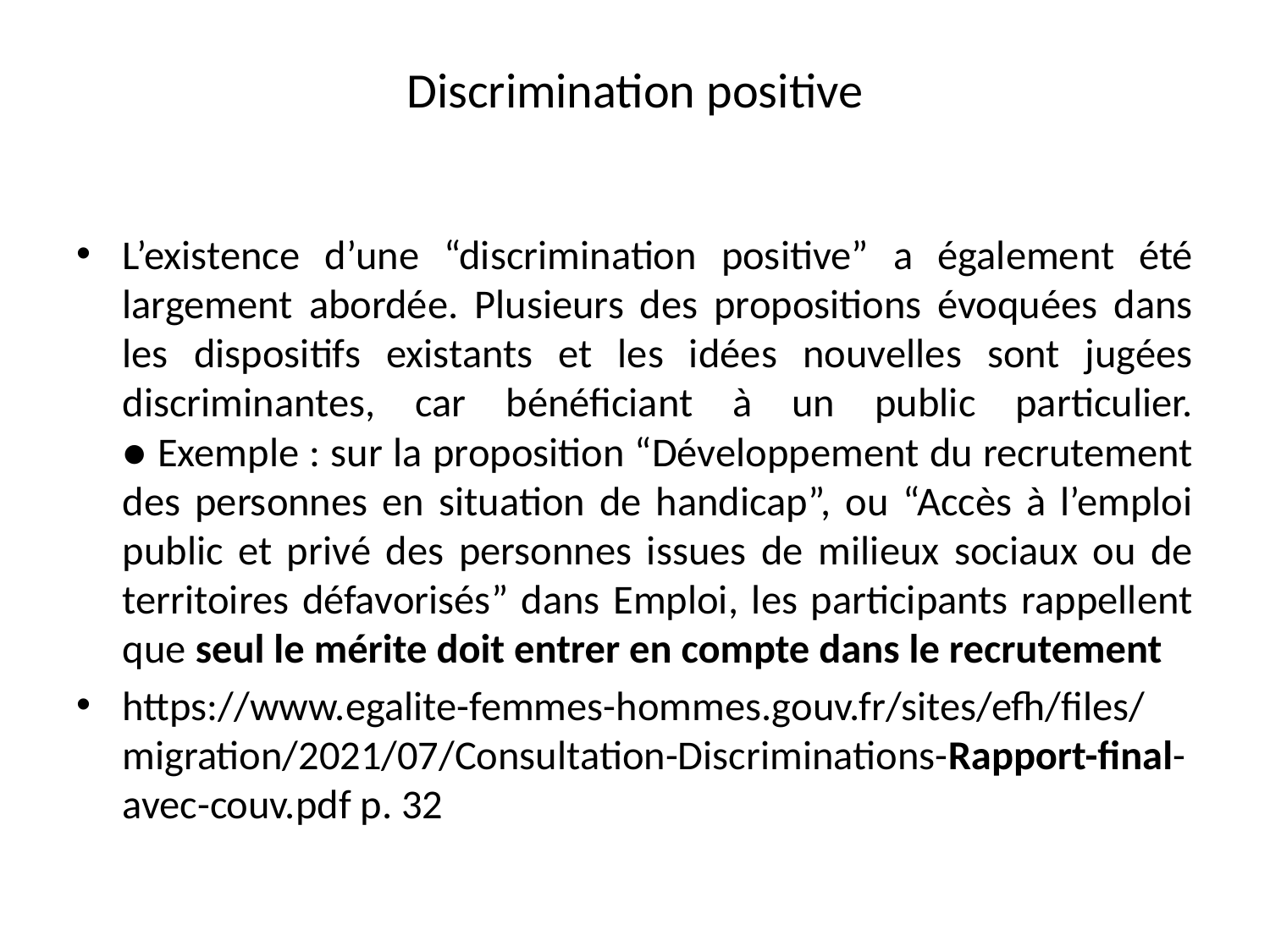

# Discrimination positive
L’existence d’une “discrimination positive” a également été largement abordée. Plusieurs des propositions évoquées dans les dispositifs existants et les idées nouvelles sont jugées discriminantes, car bénéficiant à un public particulier.
● Exemple : sur la proposition “Développement du recrutement des personnes en situation de handicap”, ou “Accès à l’emploi public et privé des personnes issues de milieux sociaux ou de territoires défavorisés” dans Emploi, les participants rappellent que seul le mérite doit entrer en compte dans le recrutement
https://www.egalite-femmes-hommes.gouv.fr/sites/efh/files/migration/2021/07/Consultation-Discriminations-Rapport-final-avec-couv.pdf p. 32